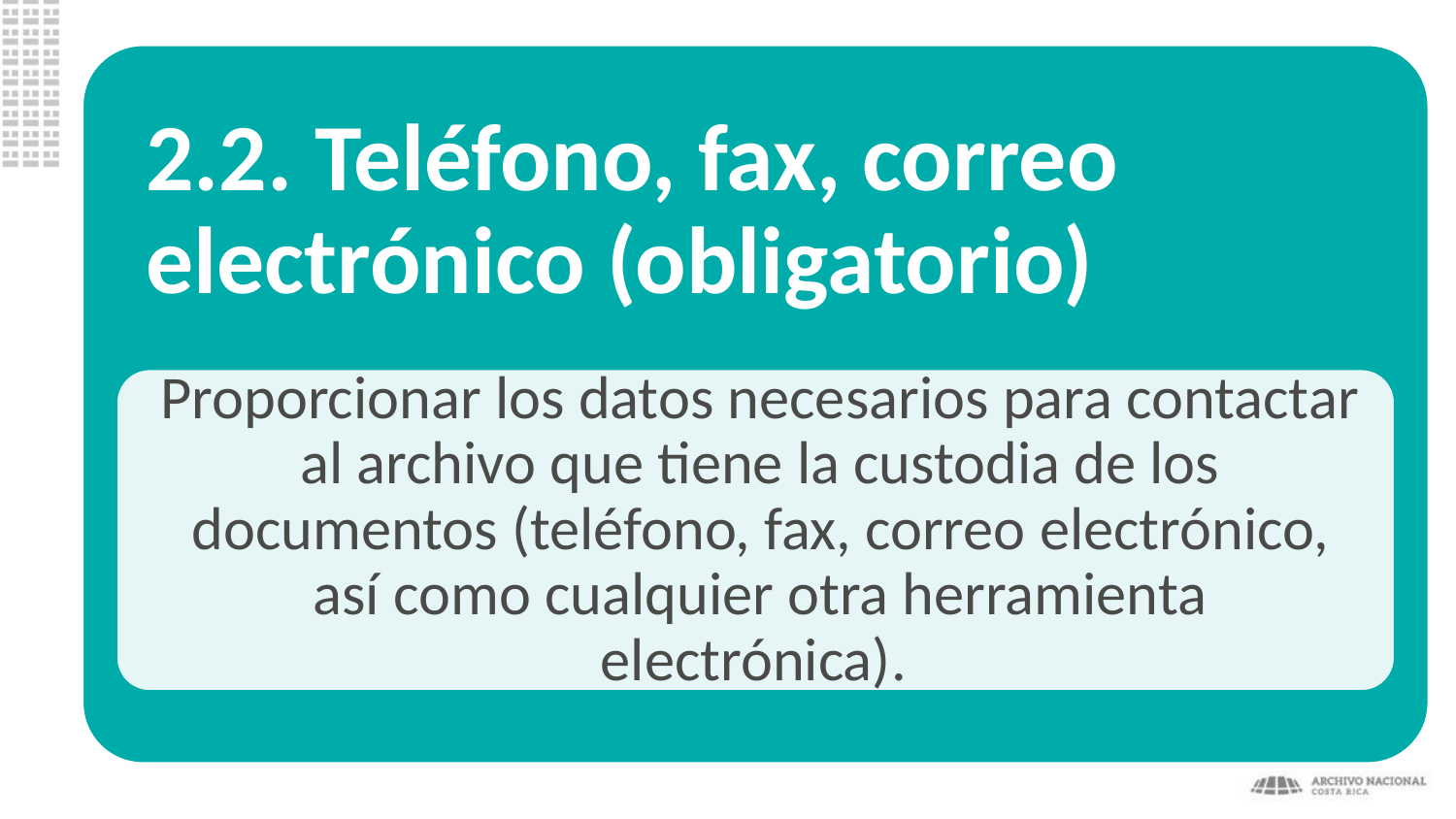

2.2. Teléfono, fax, correo electrónico (obligatorio)
Proporcionar los datos necesarios para contactar al archivo que tiene la custodia de los documentos (teléfono, fax, correo electrónico, así como cualquier otra herramienta electrónica).